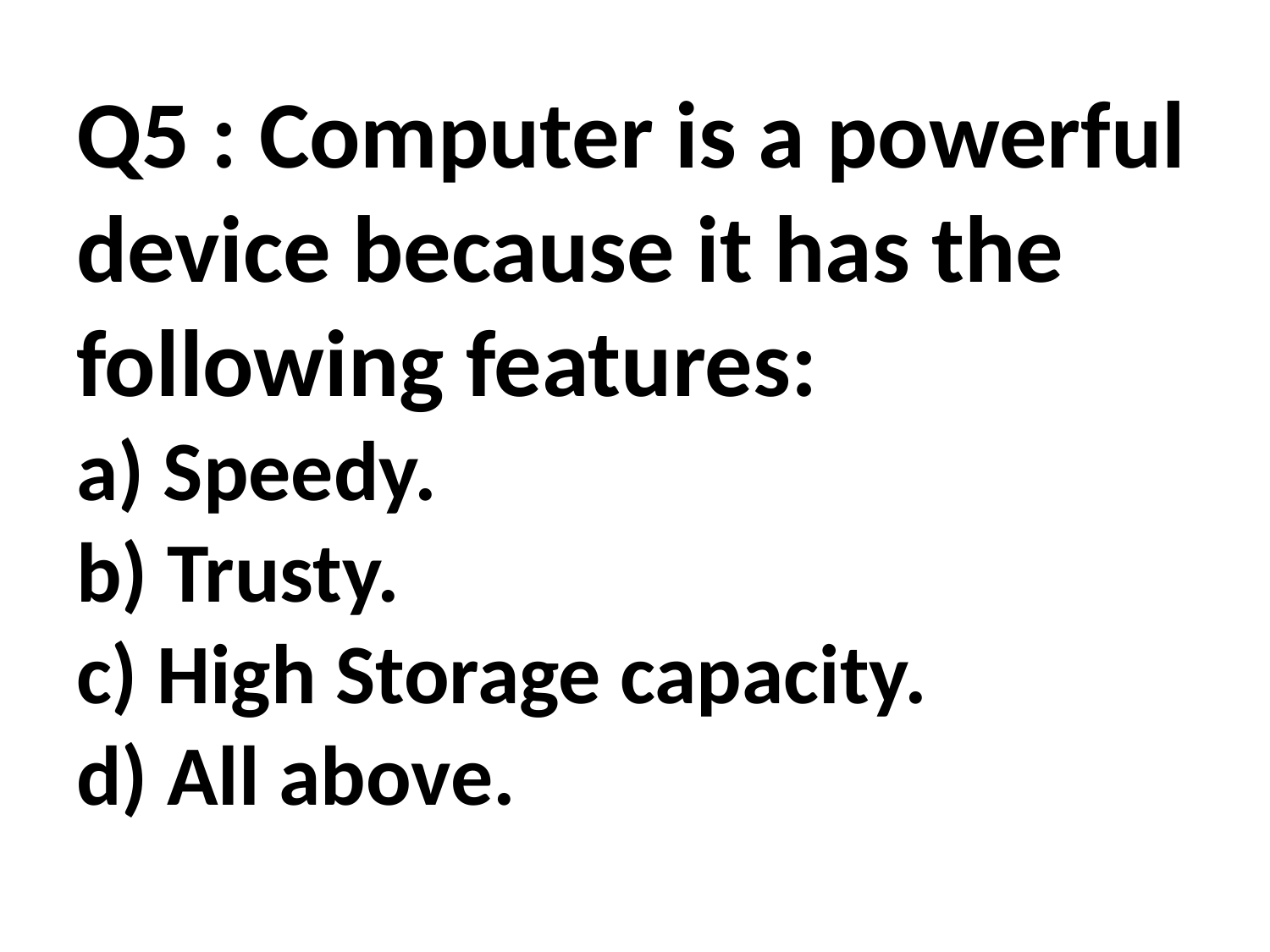

# Q5 : Computer is a powerful device because it has the following features: a) Speedy. b) Trusty. c) High Storage capacity. d) All above.